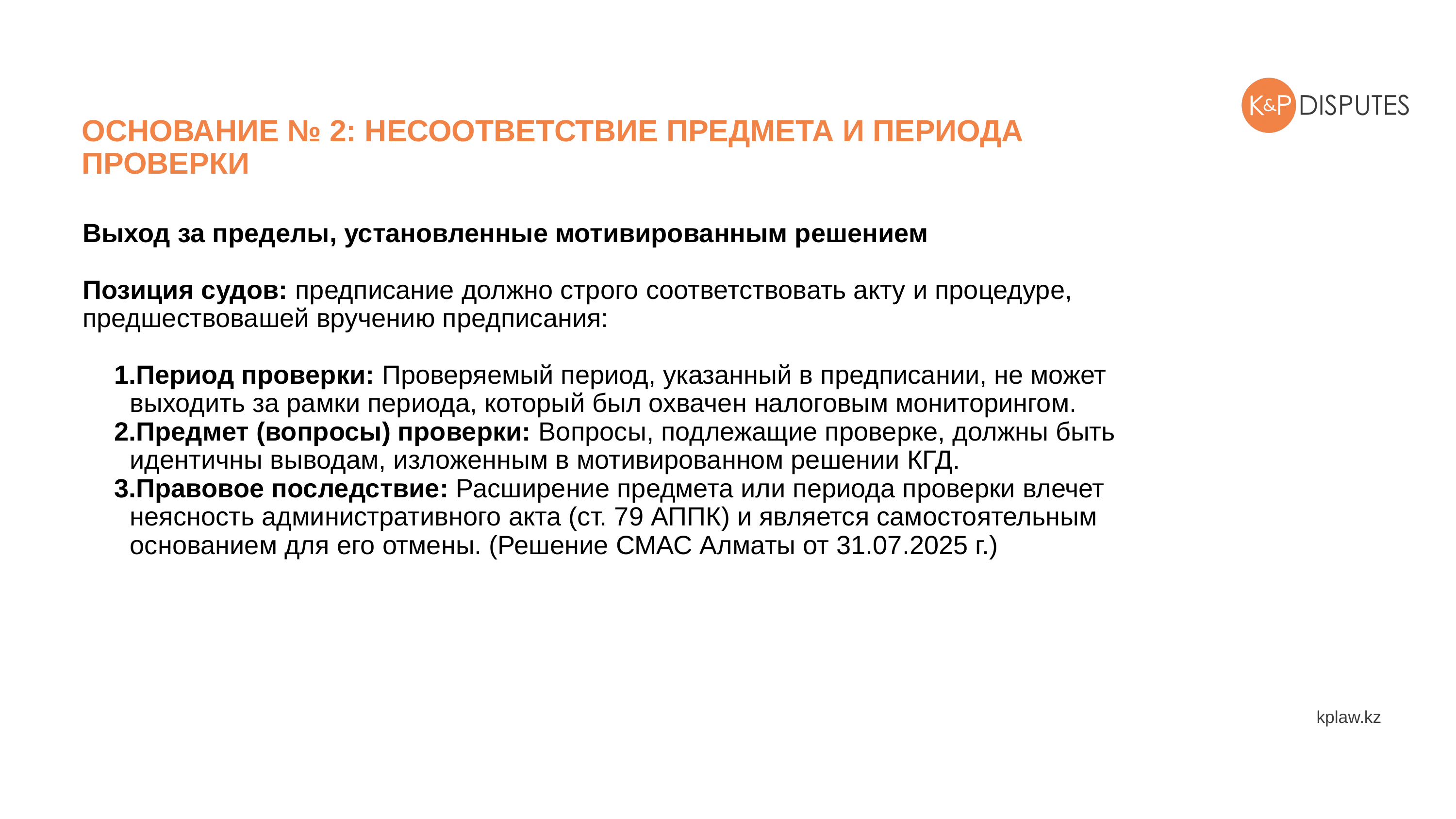

ОСНОВАНИЕ № 2: НЕСООТВЕТСТВИЕ ПРЕДМЕТА И ПЕРИОДА ПРОВЕРКИ
Выход за пределы, установленные мотивированным решением

Позиция судов: предписание должно строго соответствовать акту и процедуре, предшествовашей вручению предписания:

Период проверки: Проверяемый период, указанный в предписании, не может выходить за рамки периода, который был охвачен налоговым мониторингом.
Предмет (вопросы) проверки: Вопросы, подлежащие проверке, должны быть идентичны выводам, изложенным в мотивированном решении КГД.
Правовое последствие: Расширение предмета или периода проверки влечет неясность административного акта (ст. 79 АППК) и является самостоятельным основанием для его отмены. (Решение СМАС Алматы от 31.07.2025 г.)
kplaw.kz